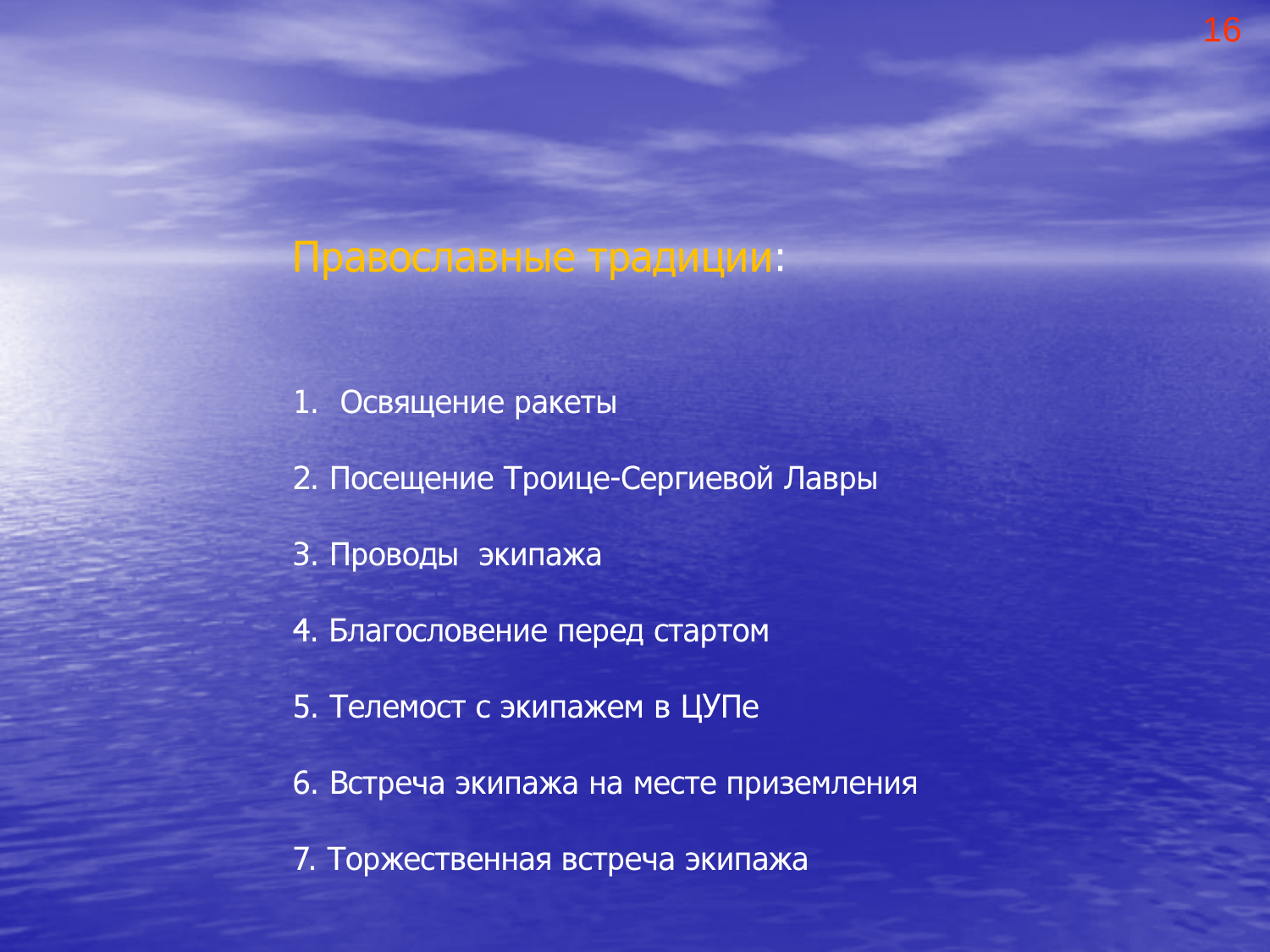

16
Православные традиции:

Освящение ракеты

2. Посещение Троице-Сергиевой Лавры

3. Проводы  экипажа

4. Благословение перед стартом

5. Телемост с экипажем в ЦУПе

6. Встреча экипажа на месте приземления

7. Торжественная встреча экипажа